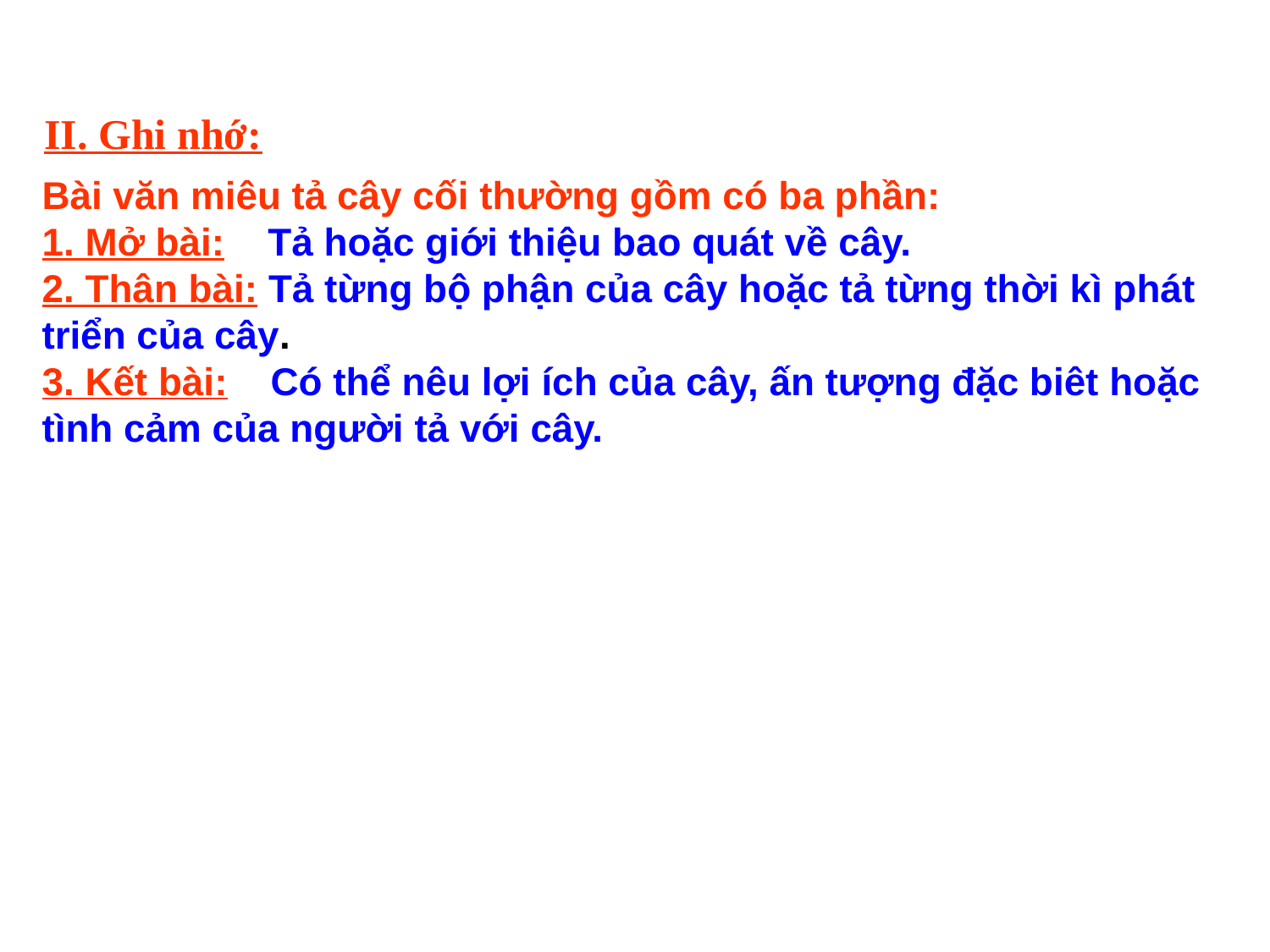

II. Ghi nhớ:
Bài văn miêu tả cây cối thường gồm có ba phần:
1. Mở bài:    Tả hoặc giới thiệu bao quát về cây.
2. Thân bài: Tả từng bộ phận của cây hoặc tả từng thời kì phát triển của cây.
3. Kết bài:    Có thể nêu lợi ích của cây, ấn tượng đặc biêt hoặc tình cảm của người tả với cây.